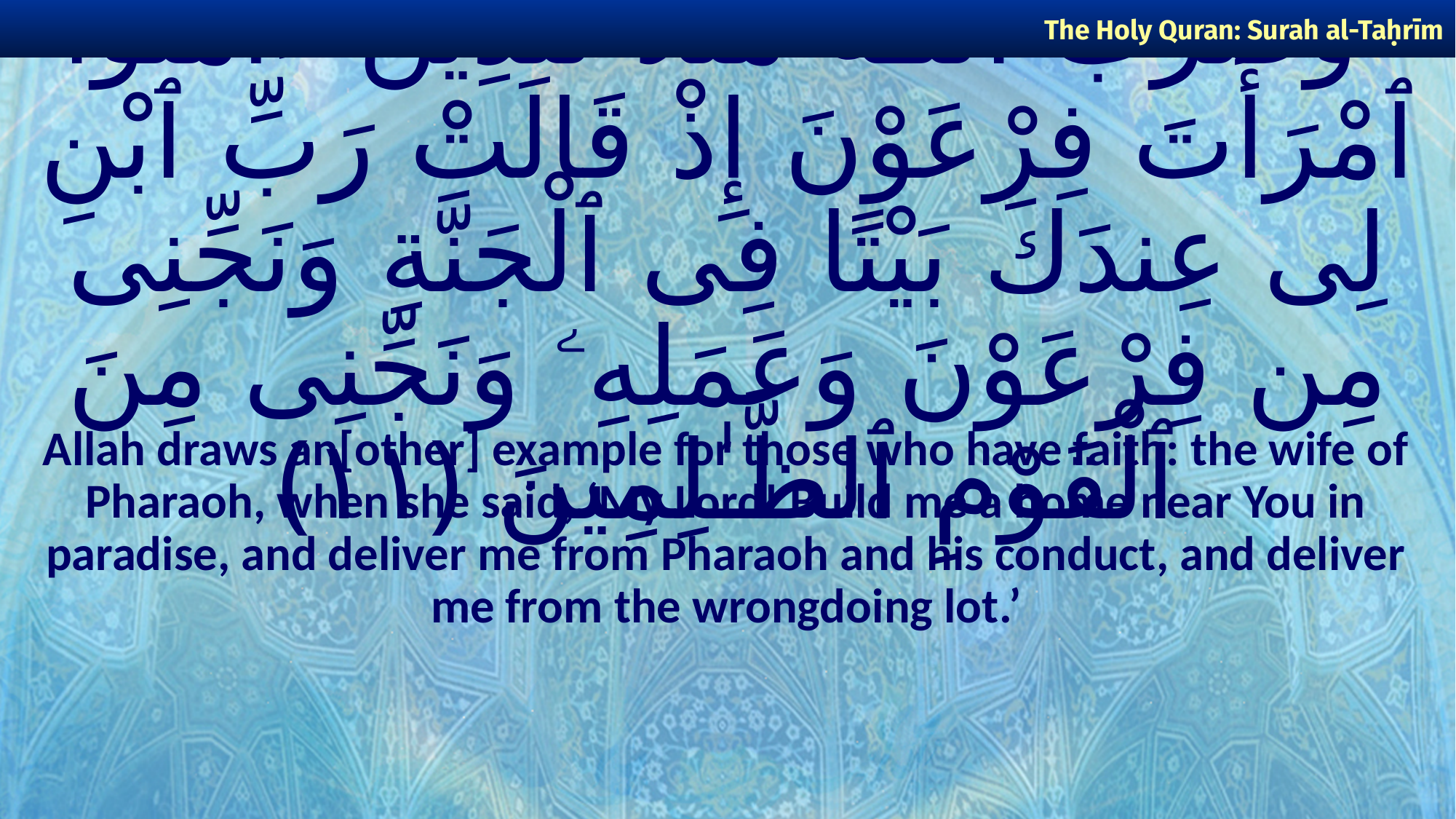

The Holy Quran: Surah al-Taḥrīm
# وَضَرَبَ ٱللَّـهُ مَثَلًا لِّلَّذِينَ ءَامَنُوا۟ ٱمْرَأَتَ فِرْعَوْنَ إِذْ قَالَتْ رَبِّ ٱبْنِ لِى عِندَكَ بَيْتًا فِى ٱلْجَنَّةِ وَنَجِّنِى مِن فِرْعَوْنَ وَعَمَلِهِۦ وَنَجِّنِى مِنَ ٱلْقَوْمِ ٱلظَّـٰلِمِينَ ﴿١١﴾
Allah draws an[other] example for those who have faith: the wife of Pharaoh, when she said, ‘My Lord! Build me a home near You in paradise, and deliver me from Pharaoh and his conduct, and deliver me from the wrongdoing lot.’